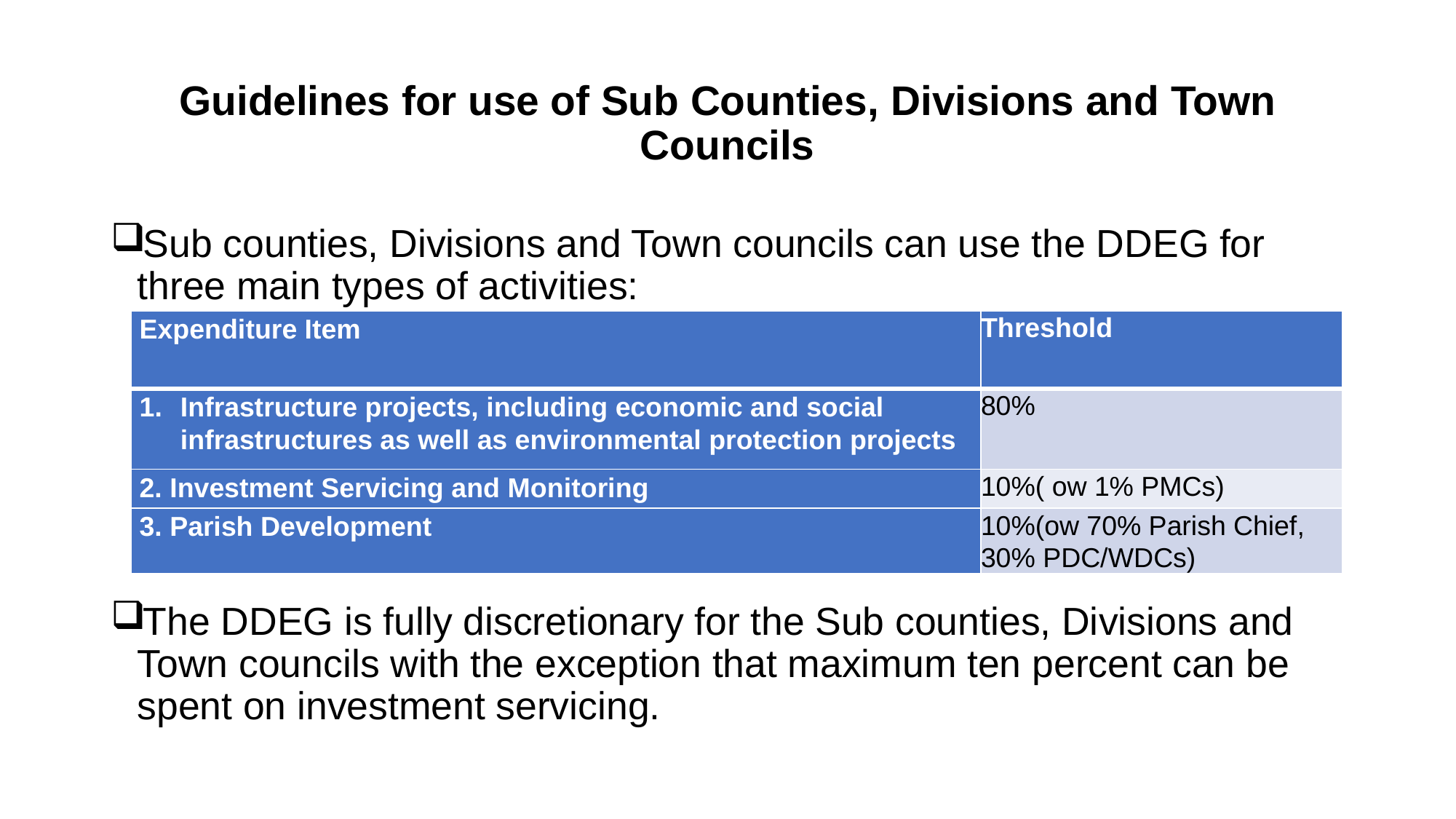

# Guidelines for use of Sub Counties, Divisions and Town Councils
Sub counties, Divisions and Town councils can use the DDEG for three main types of activities:

The DDEG is fully discretionary for the Sub counties, Divisions and Town councils with the exception that maximum ten percent can be spent on investment servicing.

| Expenditure Item | Threshold |
| --- | --- |
| Infrastructure projects, including economic and social infrastructures as well as environmental protection projects | 80% |
| 2. Investment Servicing and Monitoring | 10%( ow 1% PMCs) |
| 3. Parish Development | 10%(ow 70% Parish Chief, 30% PDC/WDCs) |
16